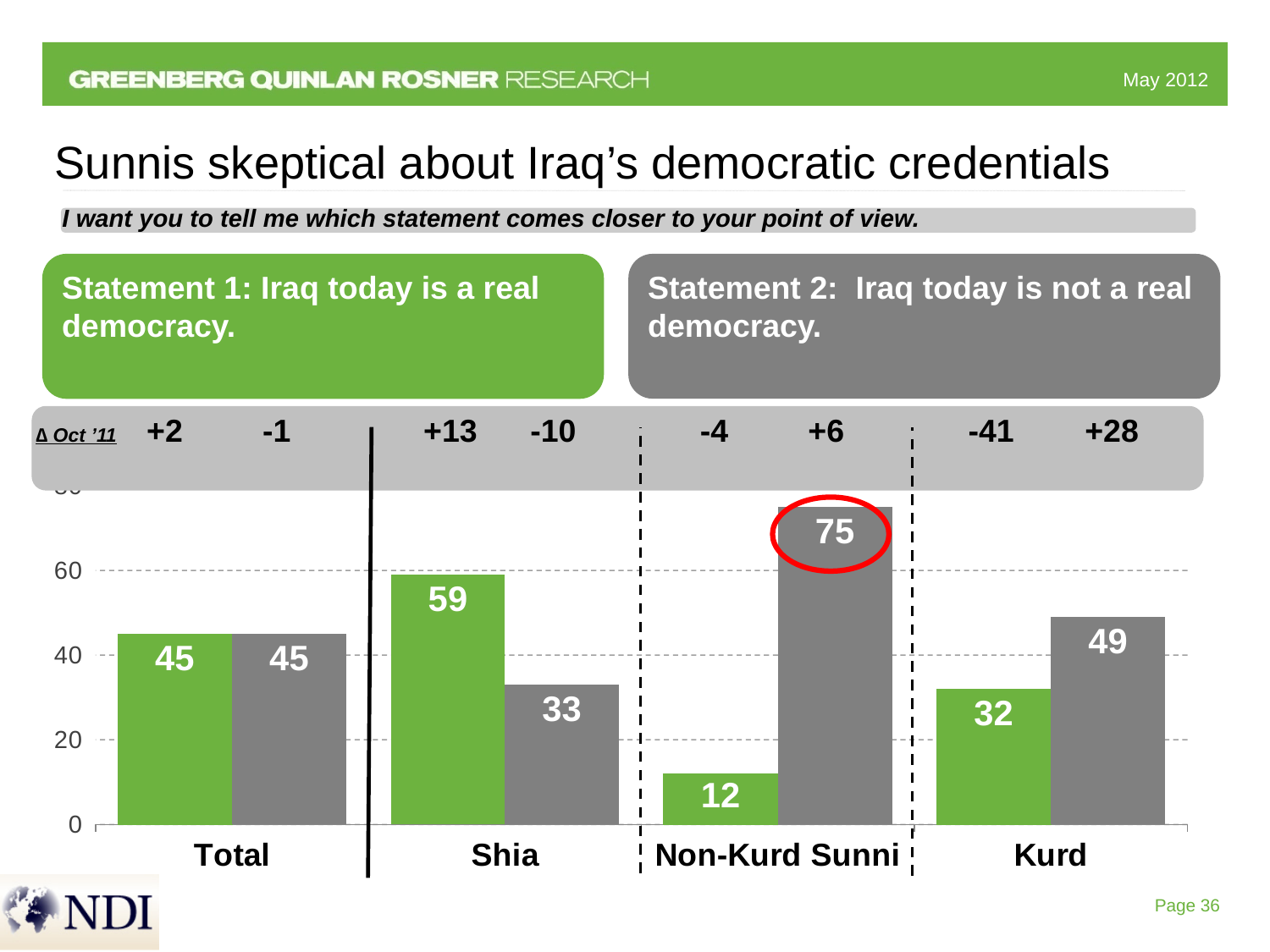

# Sunnis skeptical about Iraq’s democratic credentials
I want you to tell me which statement comes closer to your point of view.
Statement 1: Iraq today is a real democracy.
Statement 2:  Iraq today is not a real democracy.

### Chart

| Category |  |  |
|---|---|---|
| Total | 45.0 | 45.0 |
| Shia | 59.0 | 33.0 |
| Non-Kurd Sunni | 12.0 | 75.0 |
| Kurd | 32.0 | 49.0 |
∆ Oct ’11     +2         -1               +13      -10              -4         +6              -41        +28

Page 36